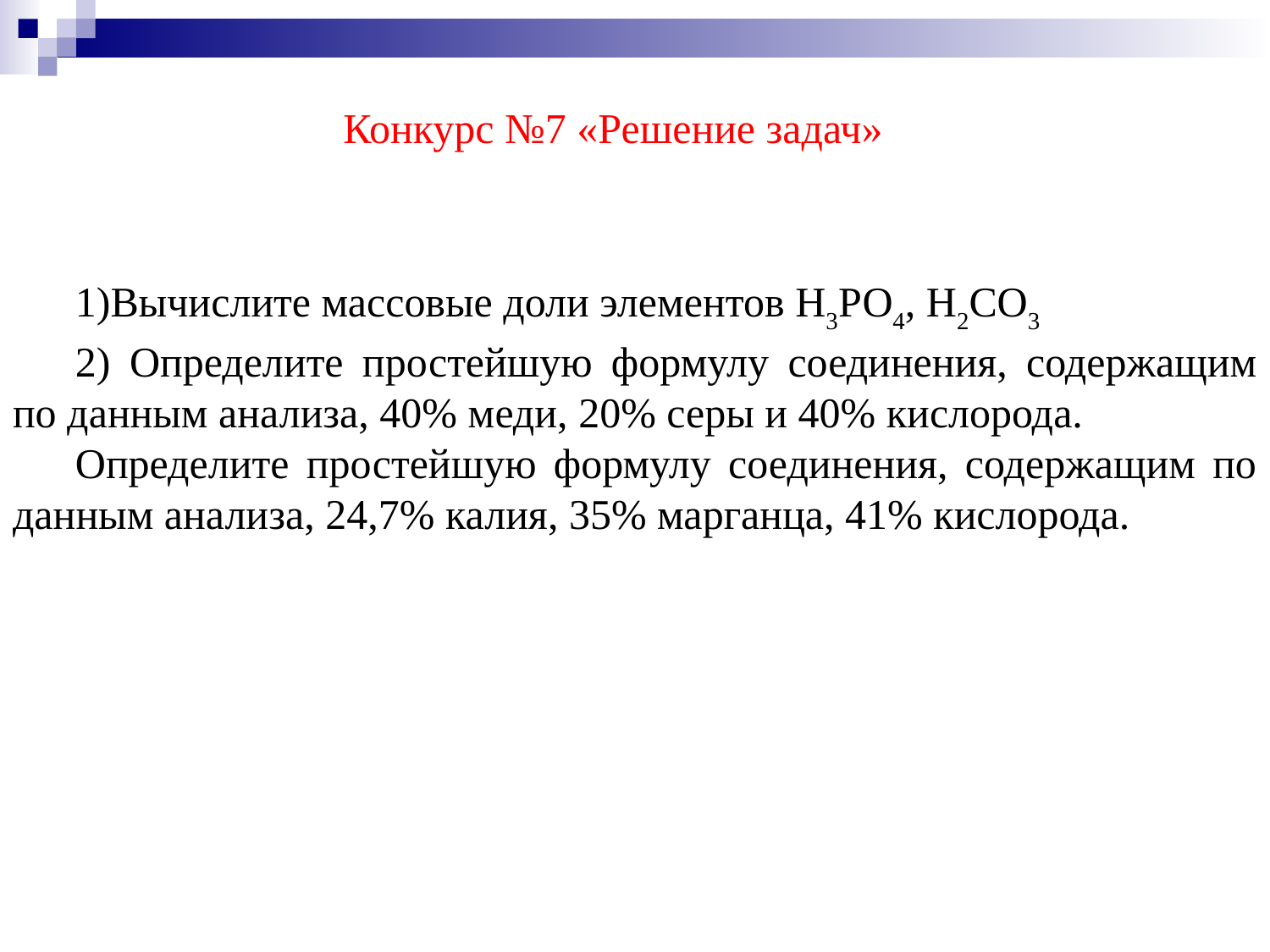

Конкурс №7 «Решение задач»
1)Вычислите массовые доли элементов Н3РО4, H2CO3
2) Определите простейшую формулу соединения, содержащим по данным анализа, 40% меди, 20% серы и 40% кислорода.
Определите простейшую формулу соединения, содержащим по данным анализа, 24,7% калия, 35% марганца, 41% кислорода.